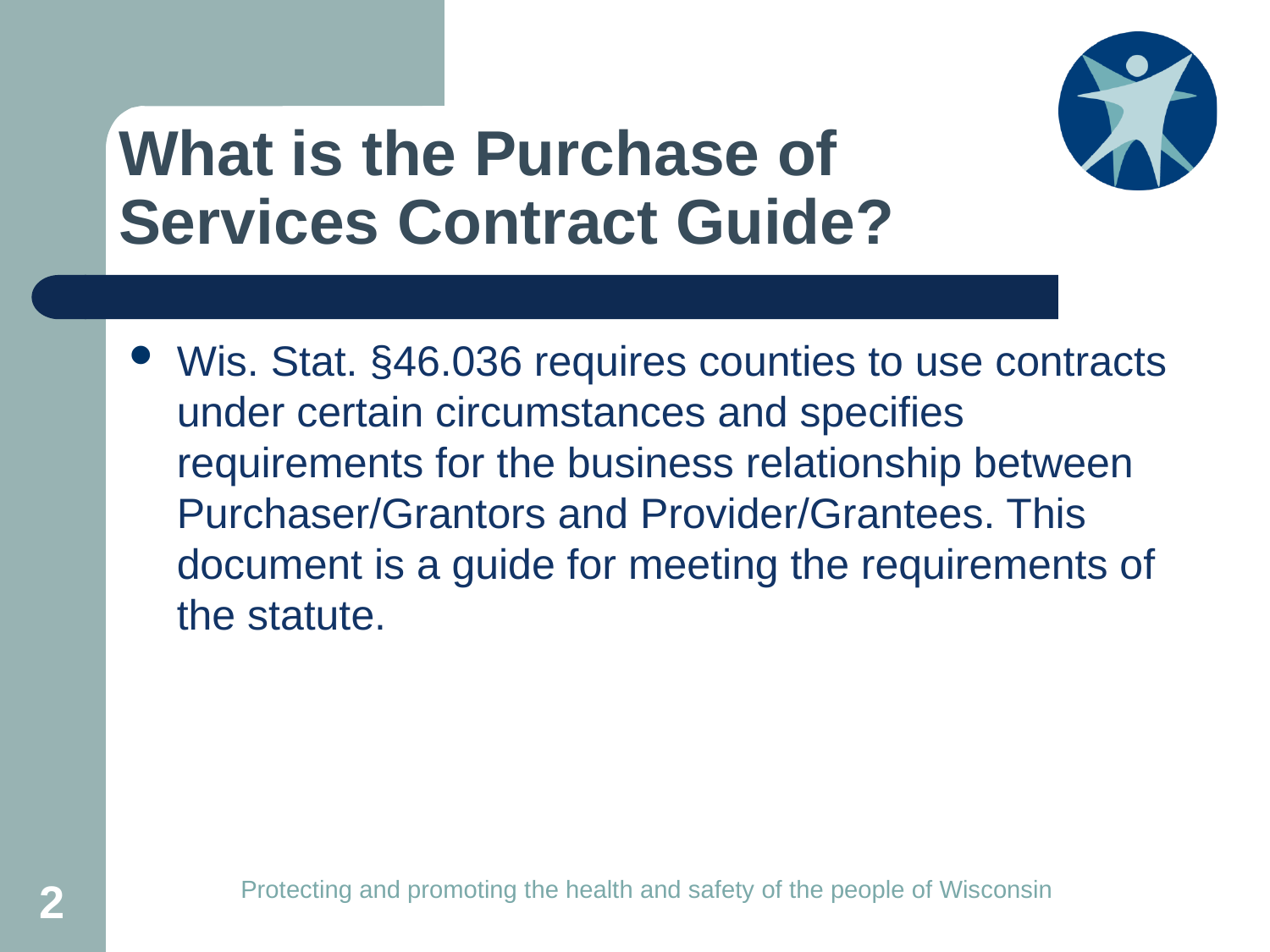

# What is the Purchase of Services Contract Guide?
Wis. Stat. §46.036 requires counties to use contracts under certain circumstances and specifies requirements for the business relationship between Purchaser/Grantors and Provider/Grantees. This document is a guide for meeting the requirements of the statute.
2
Protecting and promoting the health and safety of the people of Wisconsin